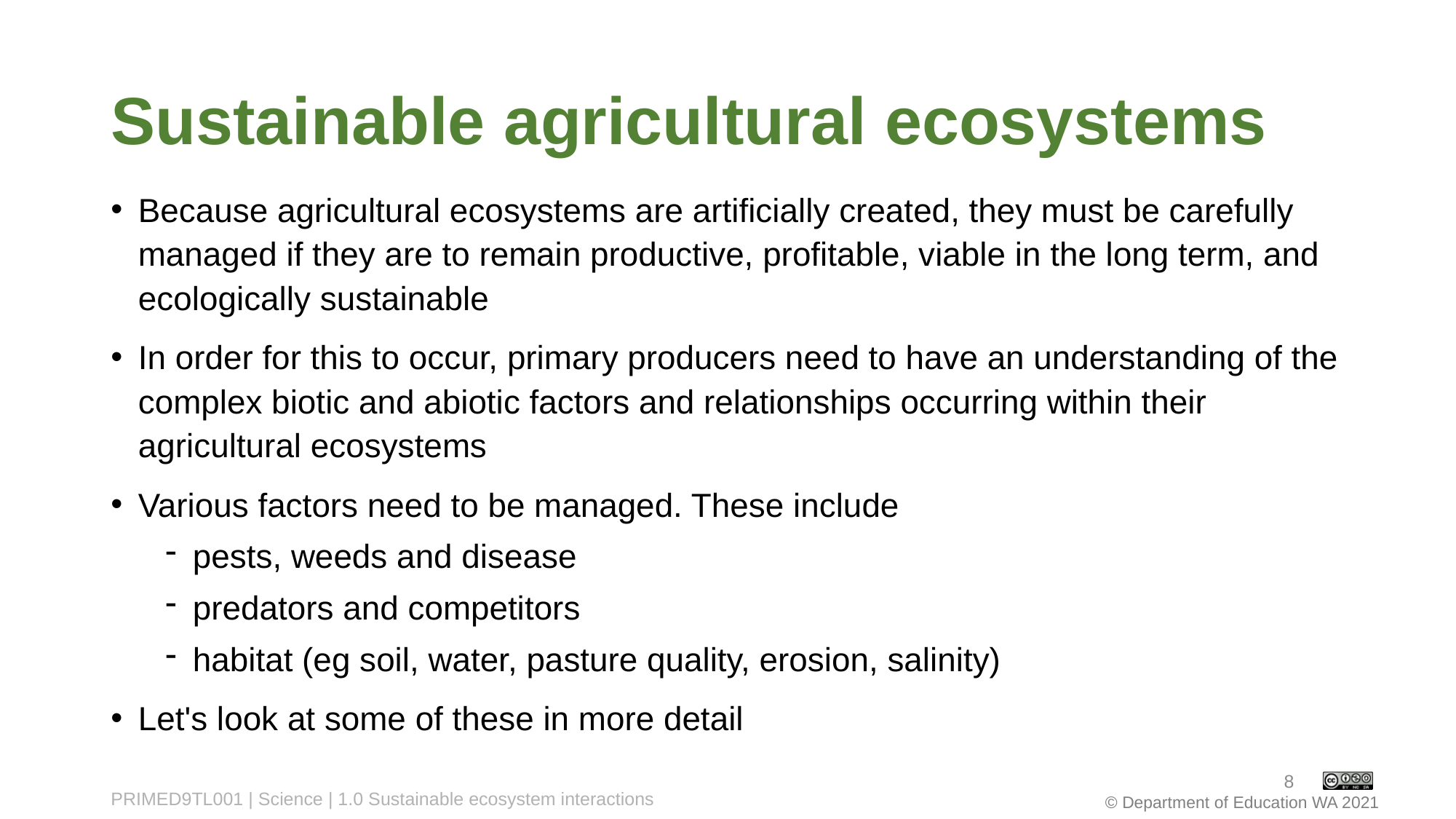

# Sustainable agricultural ecosystems
Because agricultural ecosystems are artificially created, they must be carefully managed if they are to remain productive, profitable, viable in the long term, and ecologically sustainable
In order for this to occur, primary producers need to have an understanding of the complex biotic and abiotic factors and relationships occurring within their agricultural ecosystems
Various factors need to be managed. These include
pests, weeds and disease
predators and competitors
habitat (eg soil, water, pasture quality, erosion, salinity)
Let's look at some of these in more detail

8
PRIMED9TL001 | Science | 1.0 Sustainable ecosystem interactions